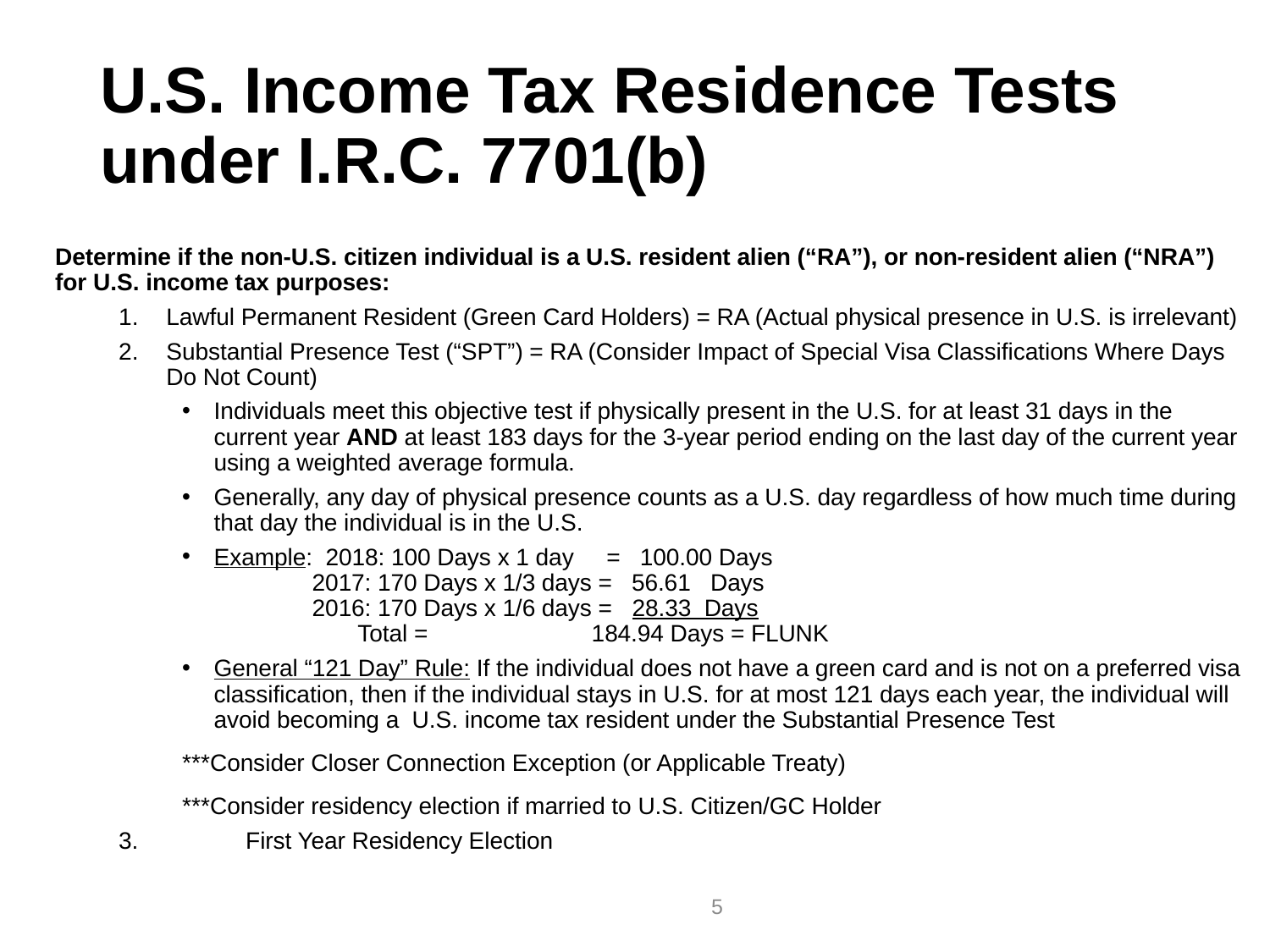

# U.S. Income Tax Residence Tests under I.R.C. 7701(b)
Determine if the non-U.S. citizen individual is a U.S. resident alien (“RA”), or non-resident alien (“NRA”) for U.S. income tax purposes:
Lawful Permanent Resident (Green Card Holders) = RA (Actual physical presence in U.S. is irrelevant)
Substantial Presence Test (“SPT”) = RA (Consider Impact of Special Visa Classifications Where Days Do Not Count)
Individuals meet this objective test if physically present in the U.S. for at least 31 days in the current year AND at least 183 days for the 3-year period ending on the last day of the current year using a weighted average formula.
Generally, any day of physical presence counts as a U.S. day regardless of how much time during that day the individual is in the U.S.
Example:  2018: 100 Days x 1 day     =   100.00 Days
               2017: 170 Days x 1/3 days =   56.61   Days
               2016: 170 Days x 1/6 days =   28.33  Days
                      Total =                         184.94 Days = FLUNK
General “121 Day” Rule: If the individual does not have a green card and is not on a preferred visa classification, then if the individual stays in U.S. for at most 121 days each year, the individual will avoid becoming a  U.S. income tax resident under the Substantial Presence Test
	***Consider Closer Connection Exception (or Applicable Treaty)
	***Consider residency election if married to U.S. Citizen/GC Holder
3. 	First Year Residency Election
5